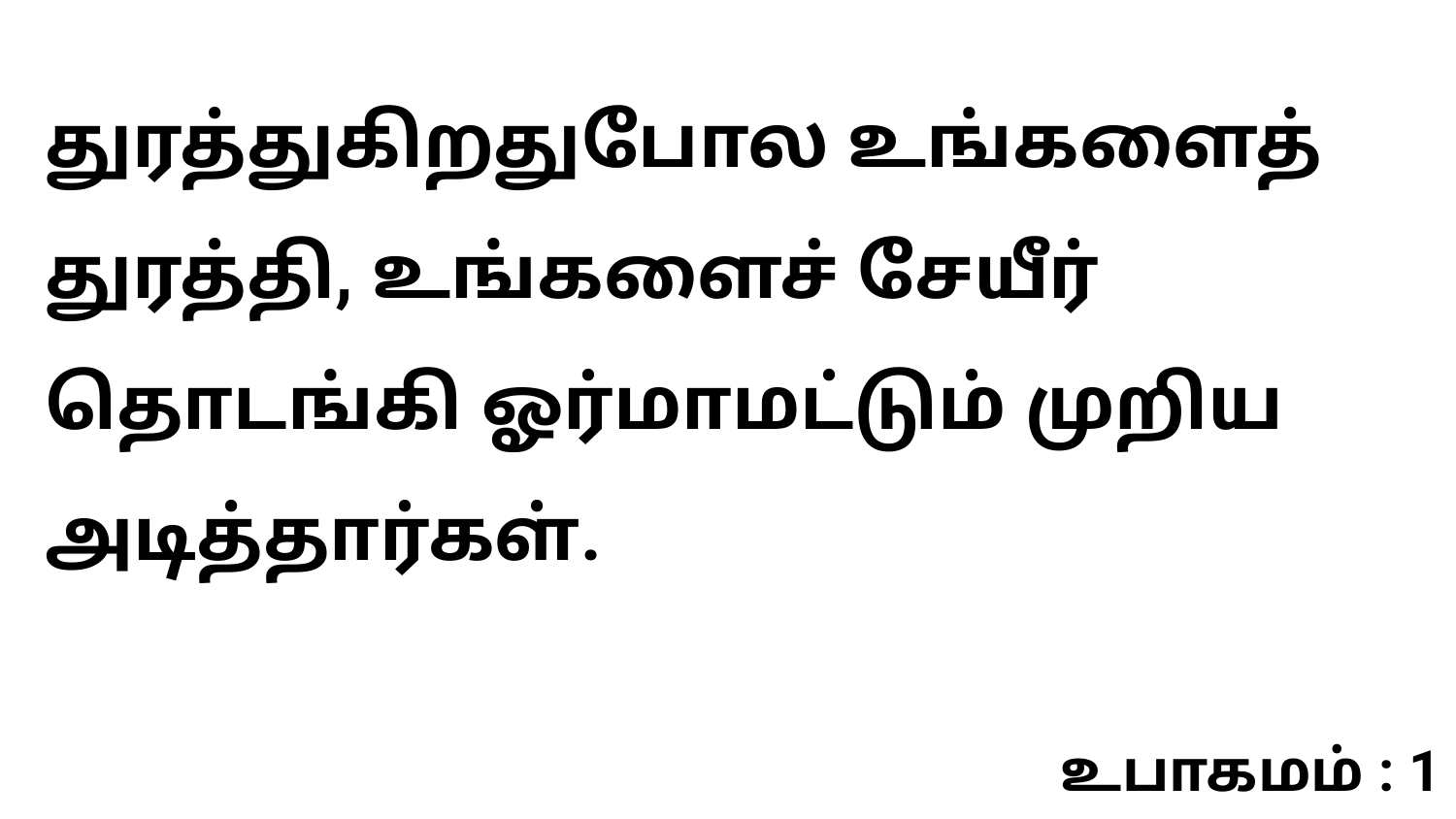

துரத்துகிறதுபோல உங்களைத் துரத்தி, உங்களைச் சேயீர் தொடங்கி ஓர்மாமட்டும் முறிய அடித்தார்கள்.
உபாகமம் : 1